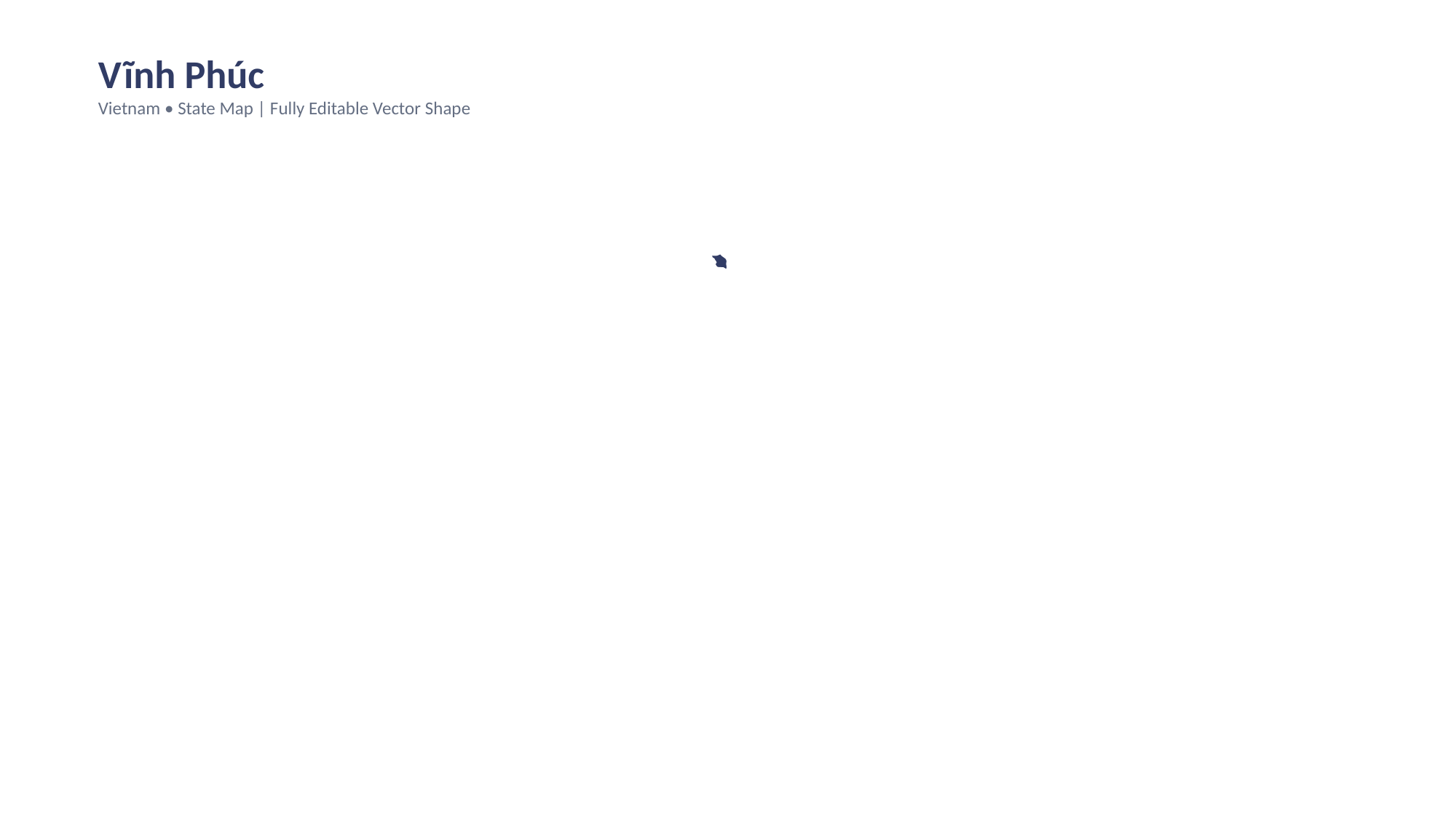

Vĩnh Phúc
Vietnam • State Map | Fully Editable Vector Shape